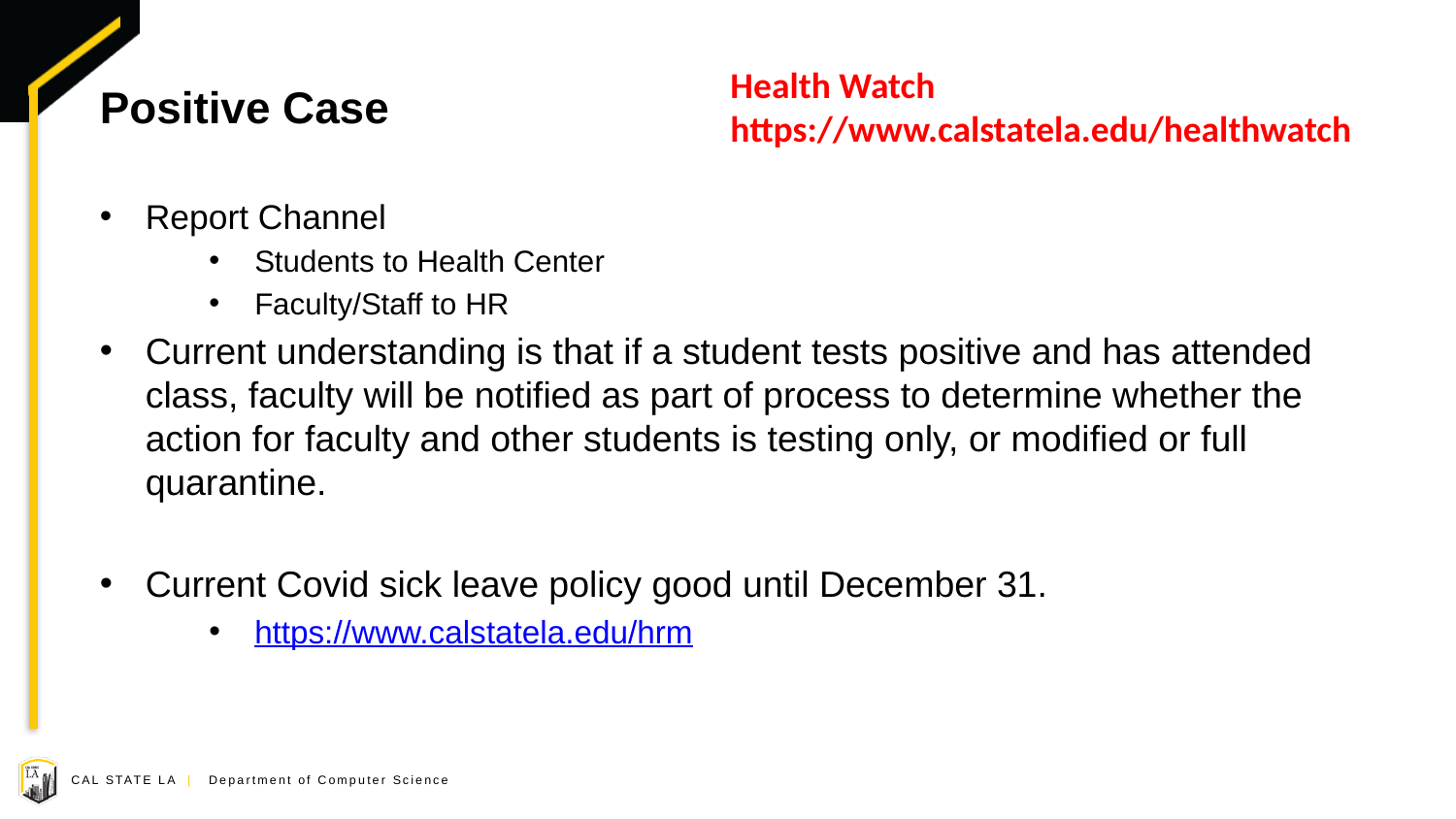

# Positive Case
Health Watch
https://www.calstatela.edu/healthwatch
Report Channel
Students to Health Center
Faculty/Staff to HR
Current understanding is that if a student tests positive and has attended class, faculty will be notified as part of process to determine whether the action for faculty and other students is testing only, or modified or full quarantine.

Current Covid sick leave policy good until December 31.
https://www.calstatela.edu/hrm